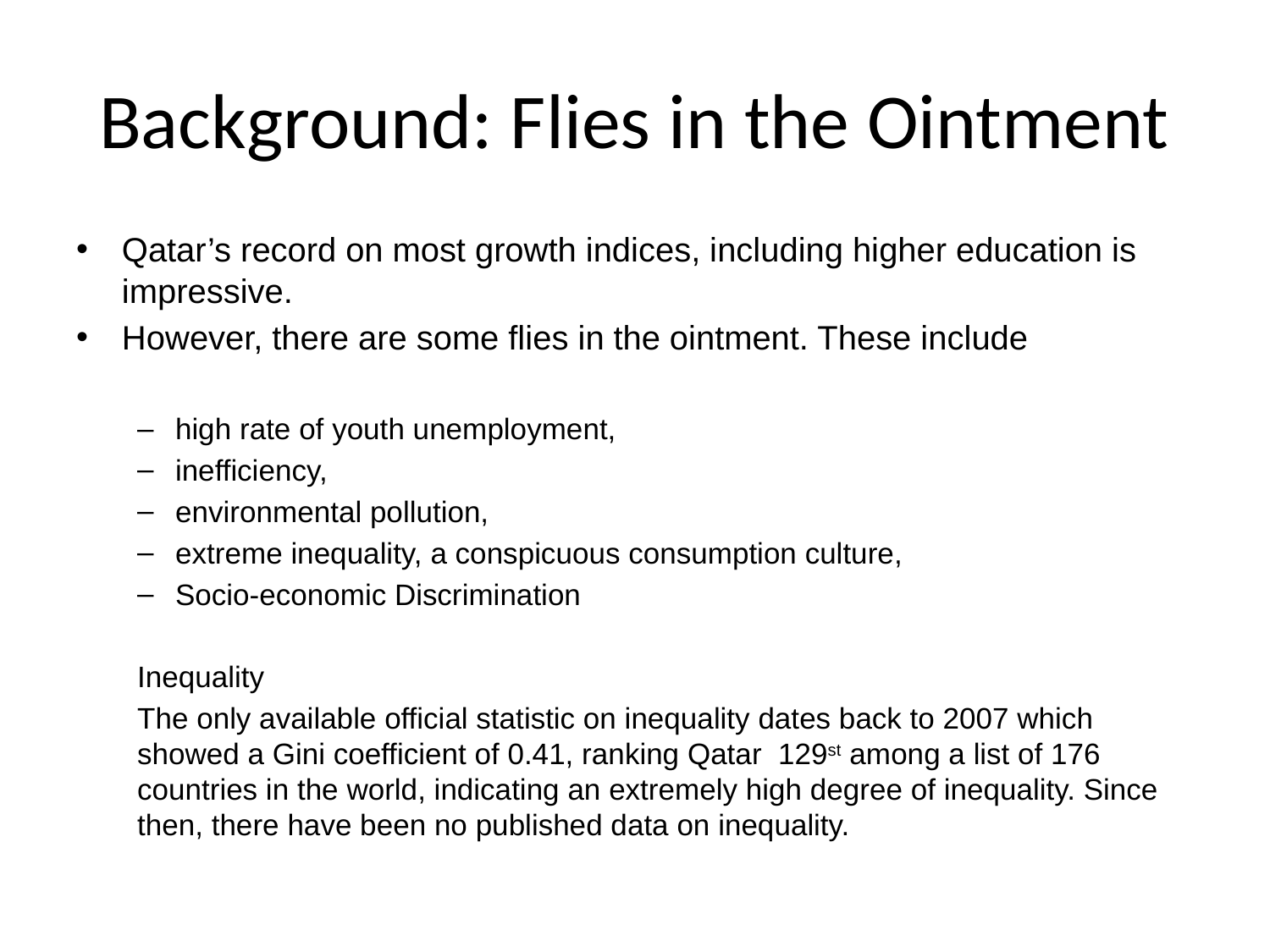

# Background: Flies in the Ointment
Qatar’s record on most growth indices, including higher education is impressive.
However, there are some flies in the ointment. These include

high rate of youth unemployment,
inefficiency,
environmental pollution,
extreme inequality, a conspicuous consumption culture,
Socio-economic Discrimination

Inequality
The only available official statistic on inequality dates back to 2007 which showed a Gini coefficient of 0.41, ranking Qatar  129st among a list of 176 countries in the world, indicating an extremely high degree of inequality. Since then, there have been no published data on inequality.